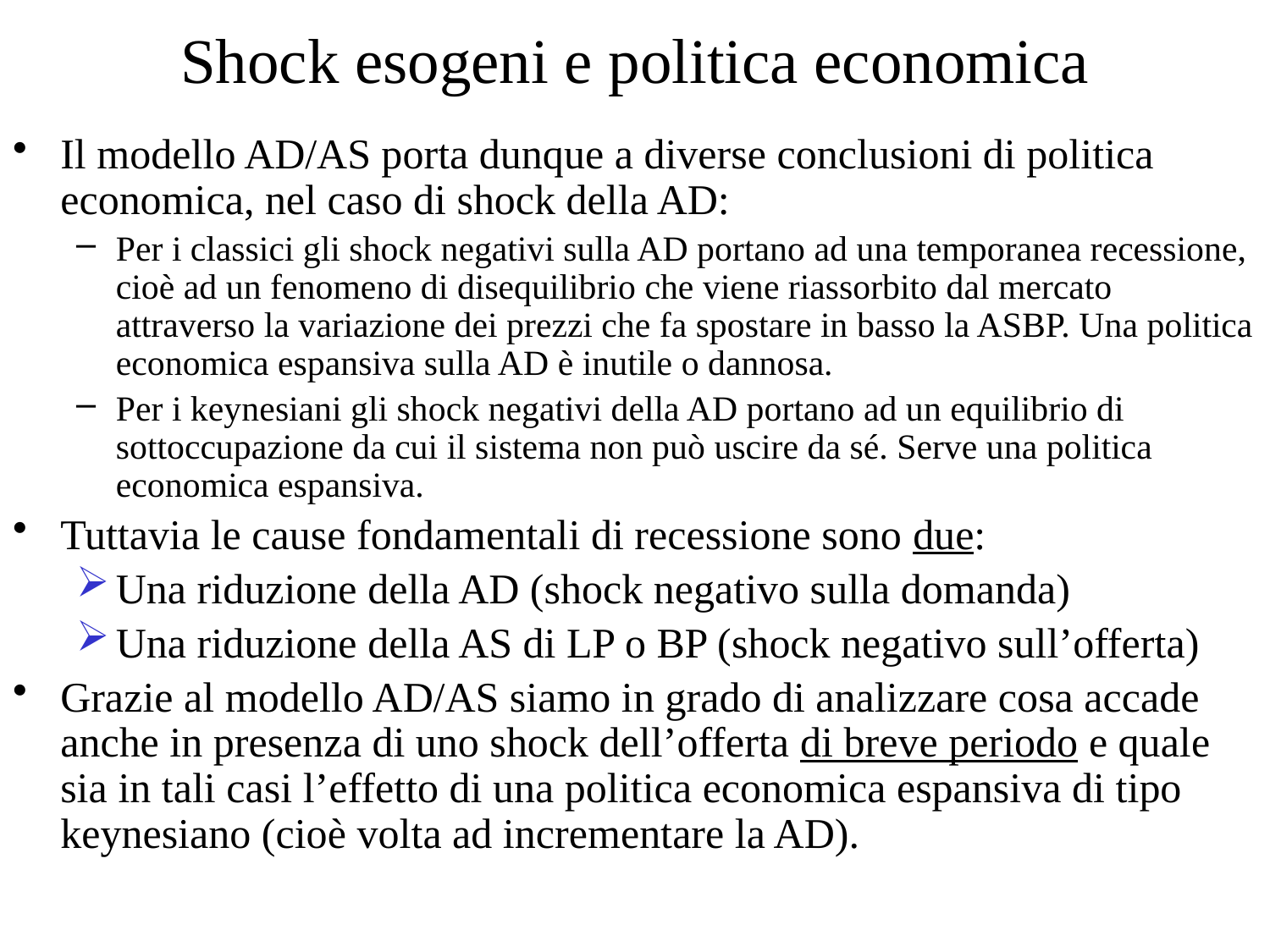

# Shock esogeni e politica economica
Il modello AD/AS porta dunque a diverse conclusioni di politica economica, nel caso di shock della AD:
Per i classici gli shock negativi sulla AD portano ad una temporanea recessione, cioè ad un fenomeno di disequilibrio che viene riassorbito dal mercato attraverso la variazione dei prezzi che fa spostare in basso la ASBP. Una politica economica espansiva sulla AD è inutile o dannosa.
Per i keynesiani gli shock negativi della AD portano ad un equilibrio di sottoccupazione da cui il sistema non può uscire da sé. Serve una politica economica espansiva.
Tuttavia le cause fondamentali di recessione sono due:
Una riduzione della AD (shock negativo sulla domanda)
Una riduzione della AS di LP o BP (shock negativo sull’offerta)
Grazie al modello AD/AS siamo in grado di analizzare cosa accade anche in presenza di uno shock dell’offerta di breve periodo e quale sia in tali casi l’effetto di una politica economica espansiva di tipo keynesiano (cioè volta ad incrementare la AD).